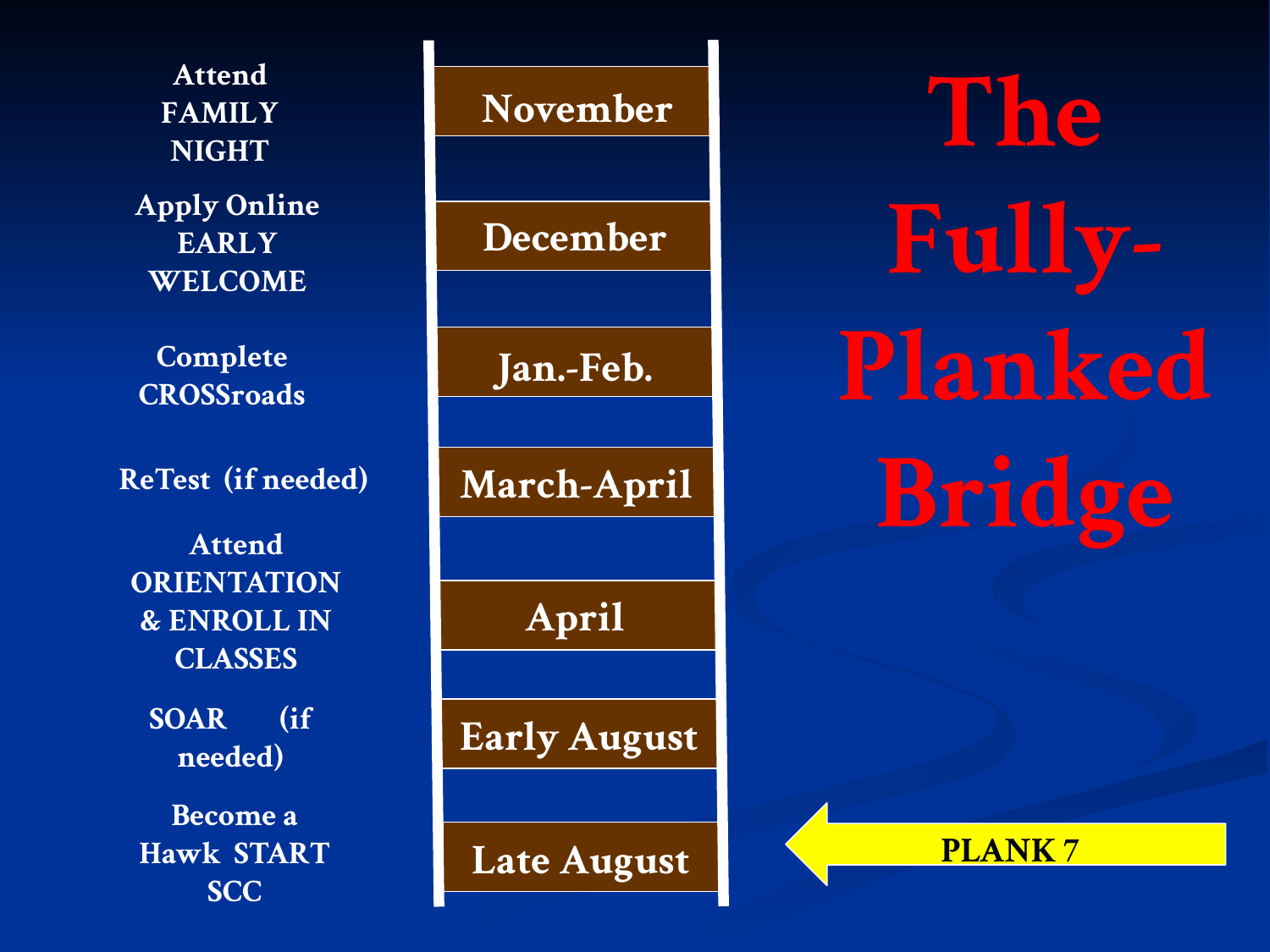

The  Fully-Planked Bridge
Attend FAMILY NIGHT

November
Apply Online EARLY WELCOME

December

Complete CROSSroads
Jan.-Feb.

March-April
ReTest  (if needed)
Attend ORIENTATION & ENROLL IN CLASSES

April
SOAR        (if needed)

Early August
Become a Hawk  START SCC

PLANK 7

Late August